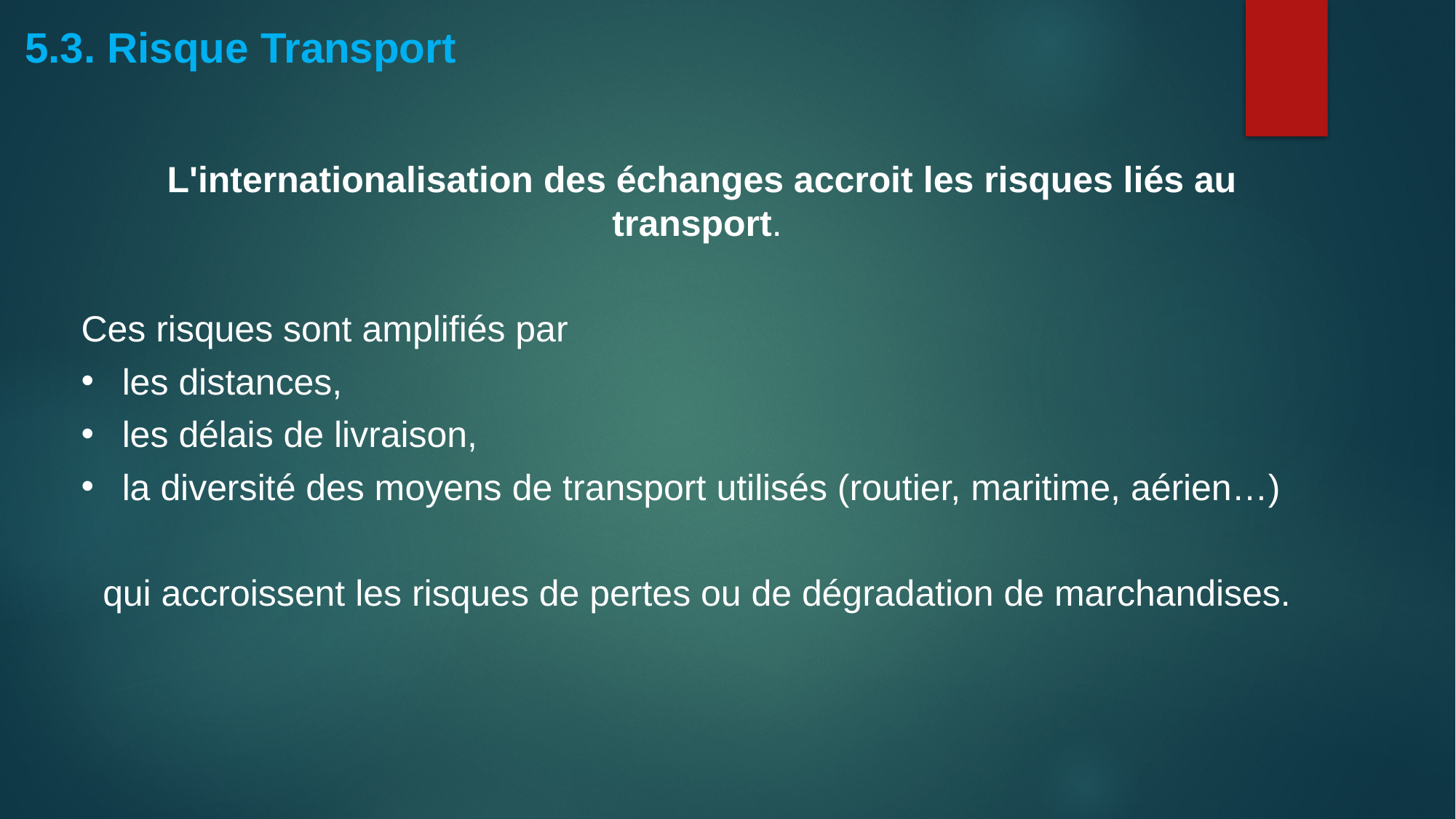

5.3. Risque Transport
L'internationalisation des échanges accroit les risques liés au transport.

Ces risques sont amplifiés par
les distances,
les délais de livraison,
la diversité des moyens de transport utilisés (routier, maritime, aérien…)

qui accroissent les risques de pertes ou de dégradation de marchandises.